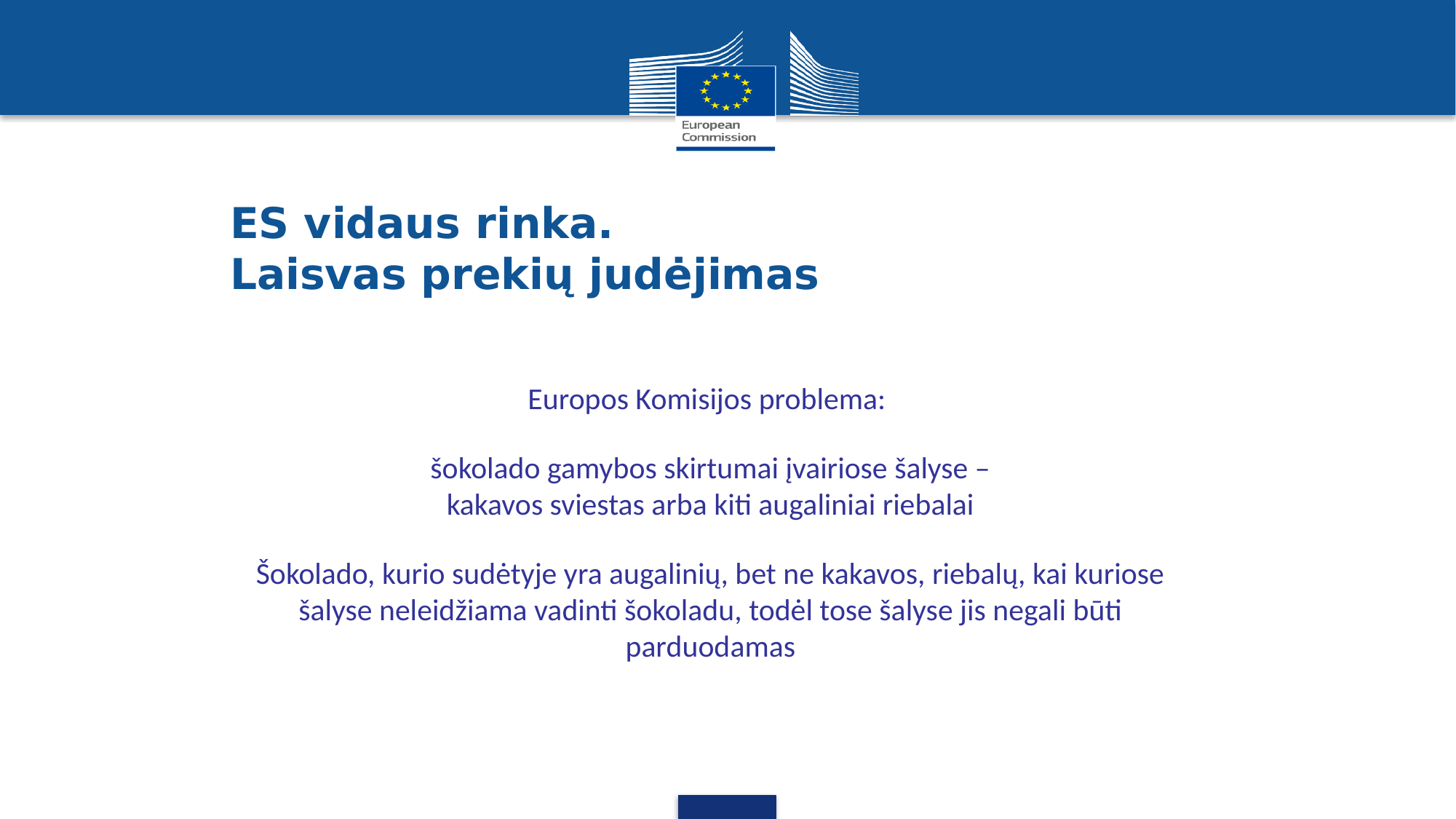

ES vidaus rinka.
Laisvas prekių judėjimas
Europos Komisijos problema:
šokolado gamybos skirtumai įvairiose šalyse –
kakavos sviestas arba kiti augaliniai riebalai
Šokolado, kurio sudėtyje yra augalinių, bet ne kakavos, riebalų, kai kuriose šalyse neleidžiama vadinti šokoladu, todėl tose šalyse jis negali būti parduodamas